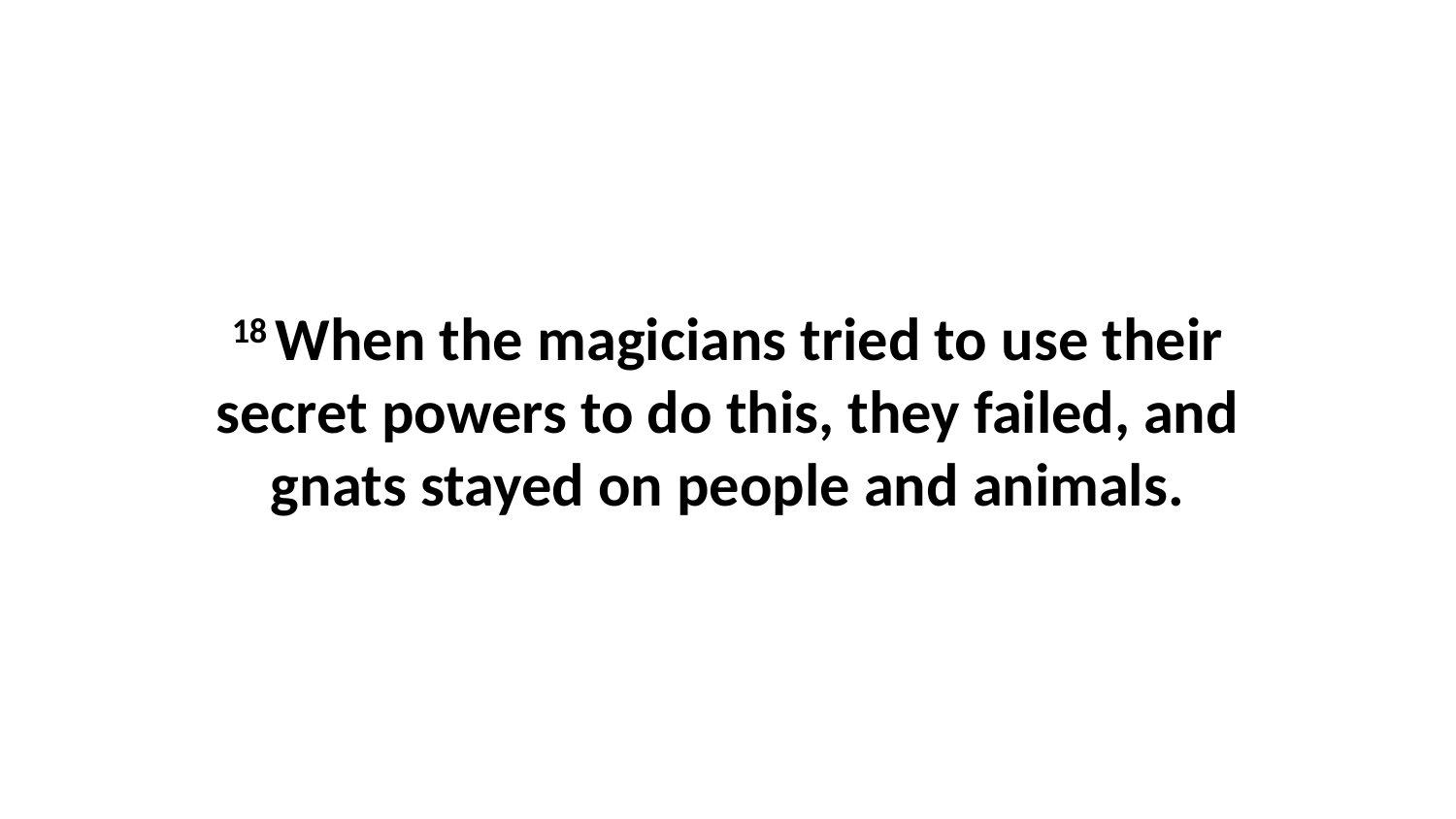

18 When the magicians tried to use their secret powers to do this, they failed, and gnats stayed on people and animals.